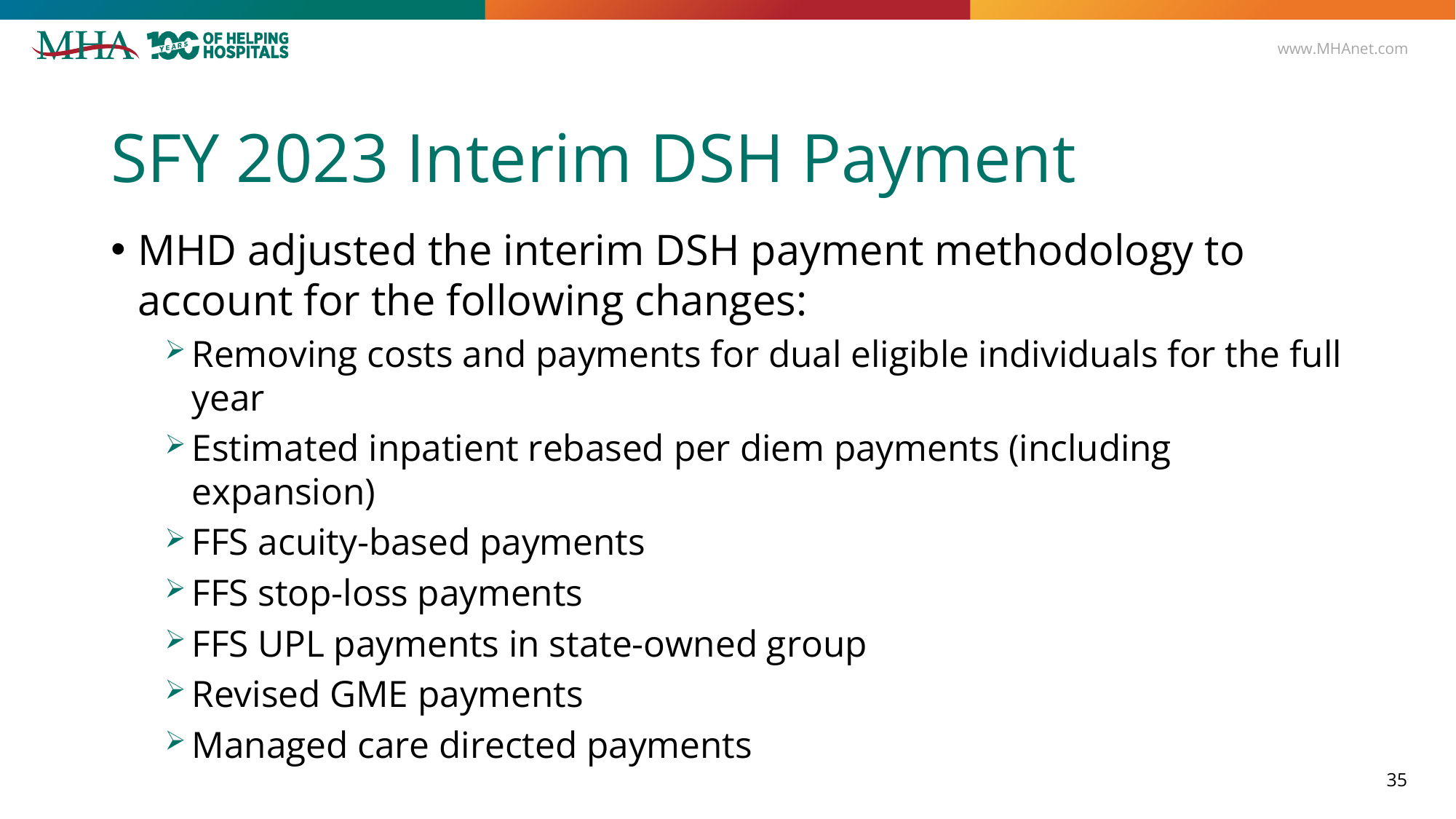

# SFY 2023 Interim DSH Payment
MHD adjusted the interim DSH payment methodology to account for the following changes:
Removing costs and payments for dual eligible individuals for the full year
Estimated inpatient rebased per diem payments (including expansion)
FFS acuity-based payments
FFS stop-loss payments
FFS UPL payments in state-owned group
Revised GME payments
Managed care directed payments
35